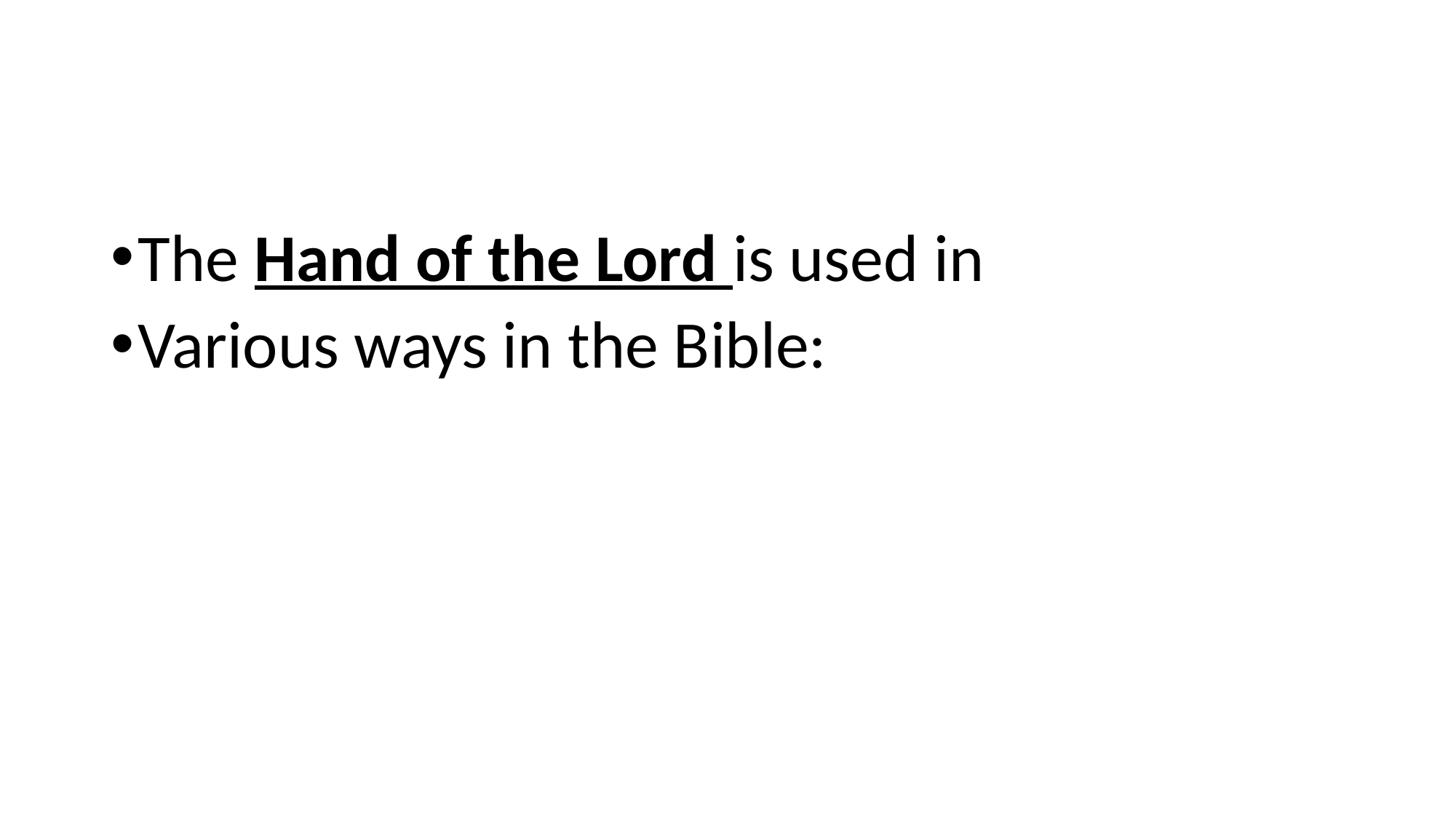

#
The Hand of the Lord is used in
Various ways in the Bible: